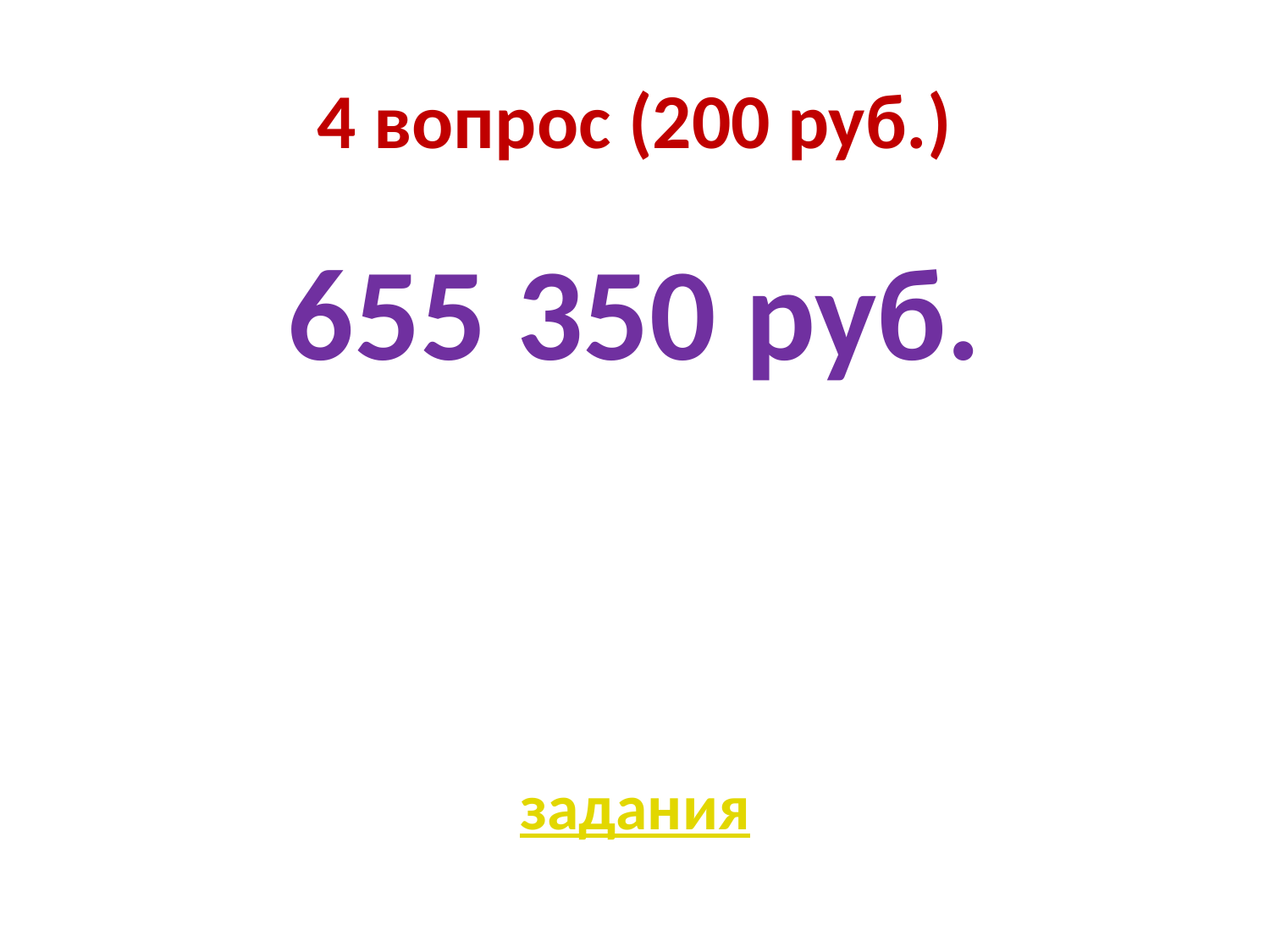

# 4 вопрос (200 руб.)
655 350 руб.

задания